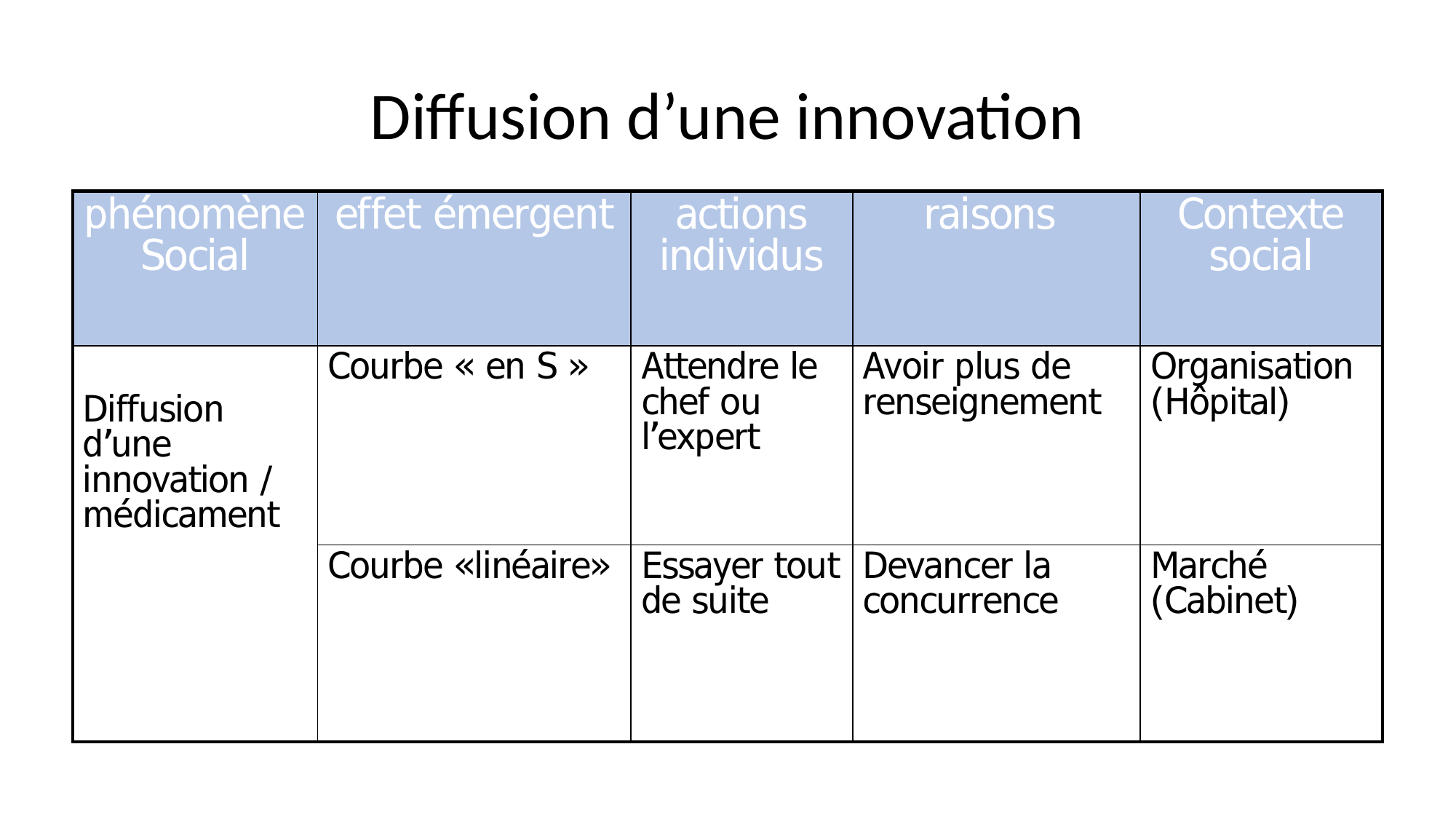

# Diffusion d’une innovation
| phénomène Social | effet émergent | actions individus | raisons | Contexte social |
| --- | --- | --- | --- | --- |
| Diffusion d’une innovation / médicament | Courbe « en S » | Attendre le chef ou l’expert | Avoir plus de renseignement | Organisation (Hôpital) |
|  | Courbe «linéaire» | Essayer tout de suite | Devancer la concurrence | Marché (Cabinet) |